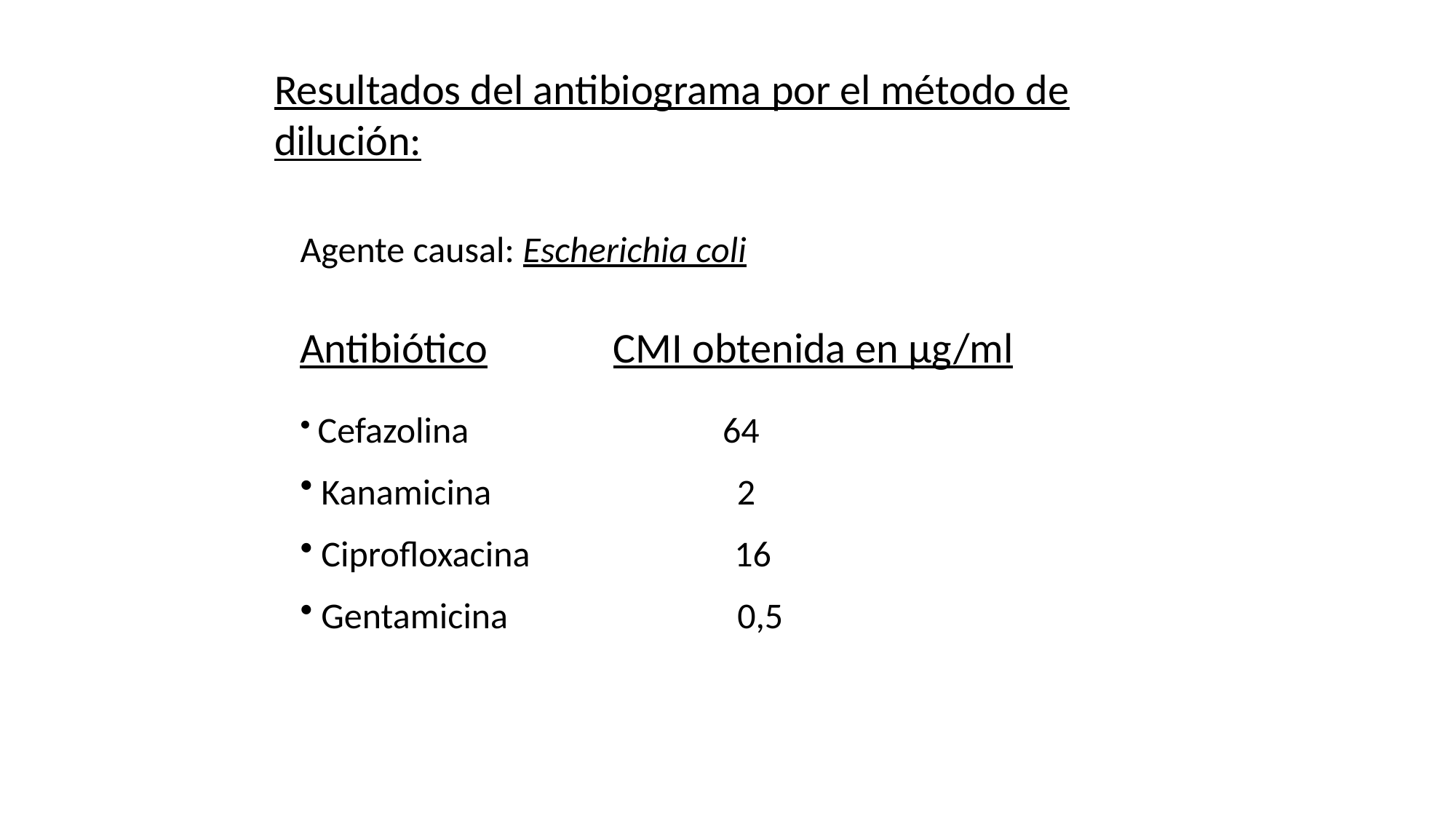

Resultados del antibiograma por el método de dilución:
Agente causal: Escherichia coli
Antibiótico             CMI obtenida en µg/ml
 Cefazolina                               64
 Kanamicina                              2
 Ciprofloxacina                         16
 Gentamicina                            0,5